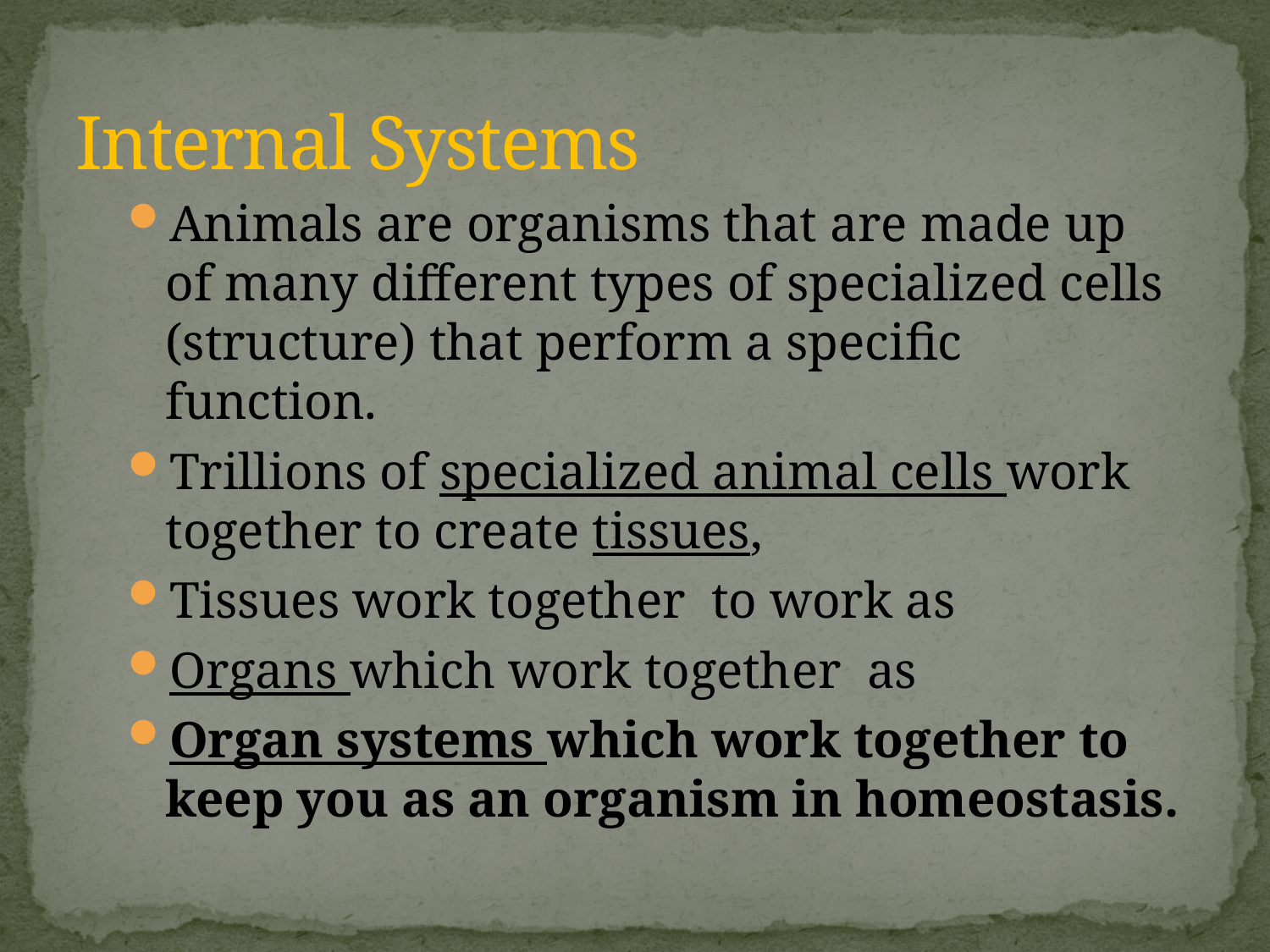

# Internal Systems
Animals are organisms that are made up of many different types of specialized cells  (structure) that perform a specific function.
Trillions of specialized animal cells work together to create tissues,
Tissues work together  to work as
Organs which work together  as
Organ systems which work together to keep you as an organism in homeostasis.